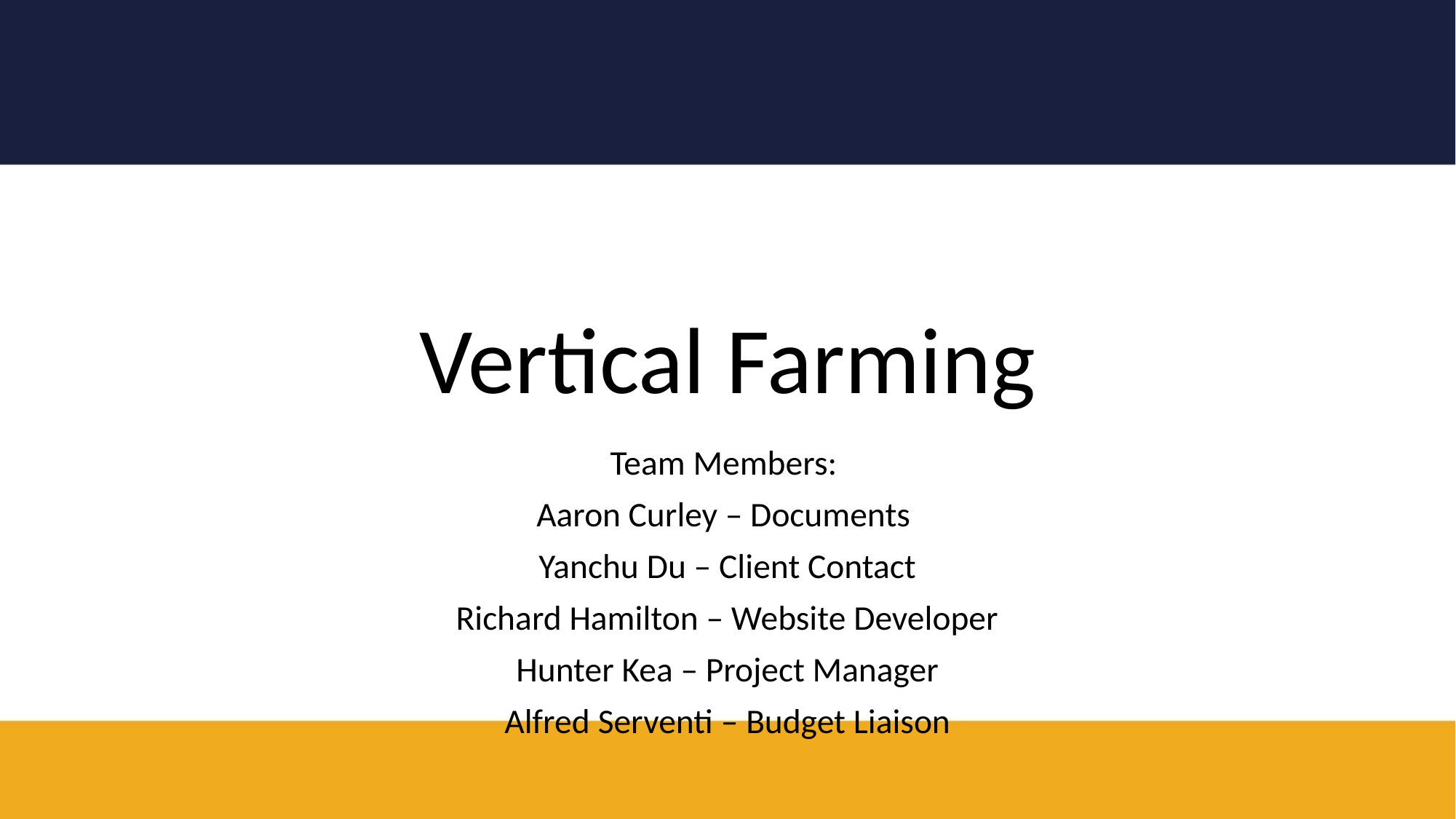

# Vertical Farming
Team Members:
Aaron Curley – Documents
Yanchu Du – Client Contact​
Richard Hamilton – Website Developer
Hunter Kea – Project Manager​
Alfred Serventi – Budget Liaison​